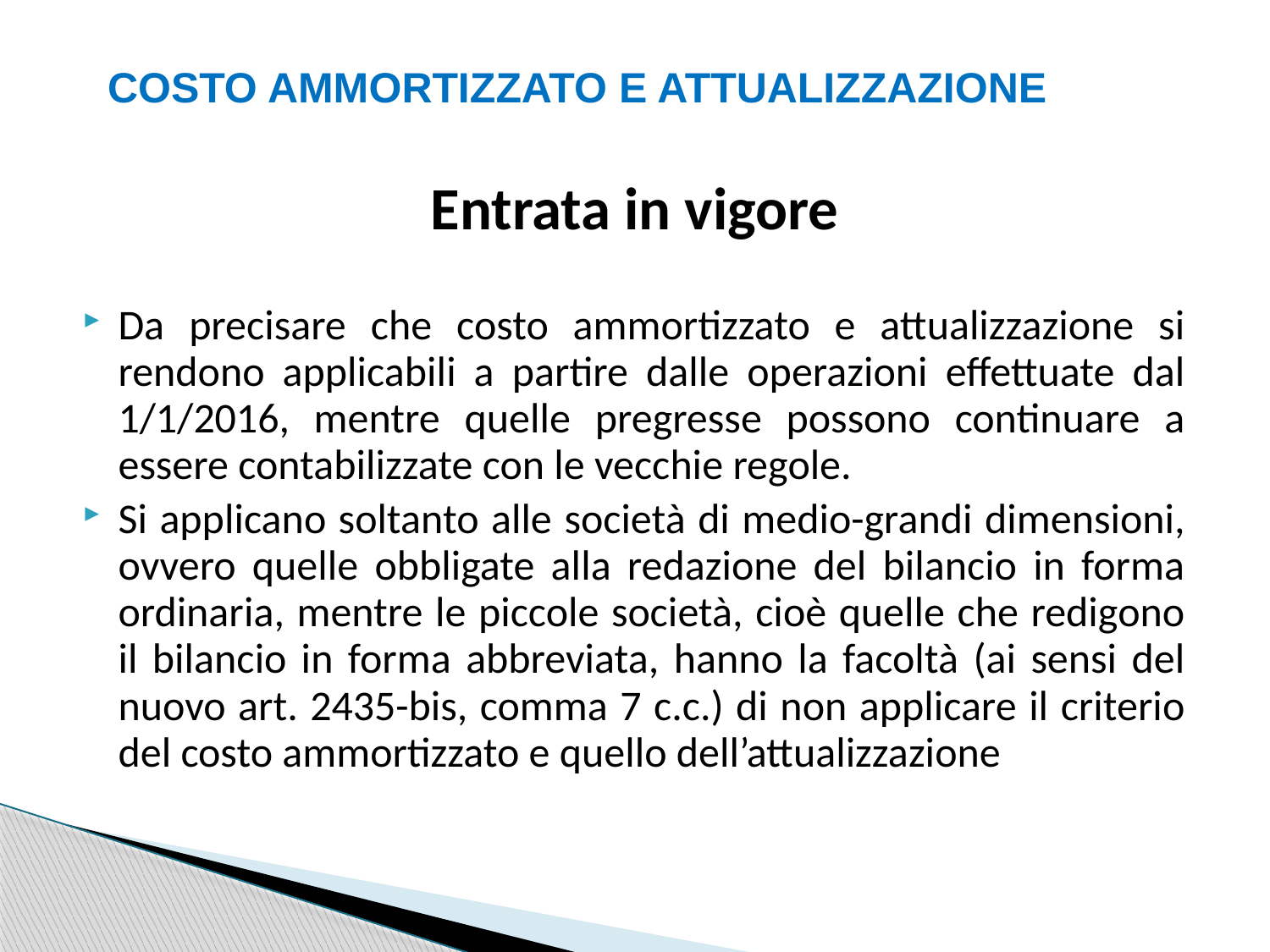

# COSTO AMMORTIZZATO E ATTUALIZZAZIONE
Entrata in vigore
Da precisare che costo ammortizzato e attualizzazione si rendono applicabili a partire dalle operazioni effettuate dal 1/1/2016, mentre quelle pregresse possono continuare a essere contabilizzate con le vecchie regole.
Si applicano soltanto alle società di medio-grandi dimensioni, ovvero quelle obbligate alla redazione del bilancio in forma ordinaria, mentre le piccole società, cioè quelle che redigono il bilancio in forma abbreviata, hanno la facoltà (ai sensi del nuovo art. 2435-bis, comma 7 c.c.) di non applicare il criterio del costo ammortizzato e quello dell’attualizzazione